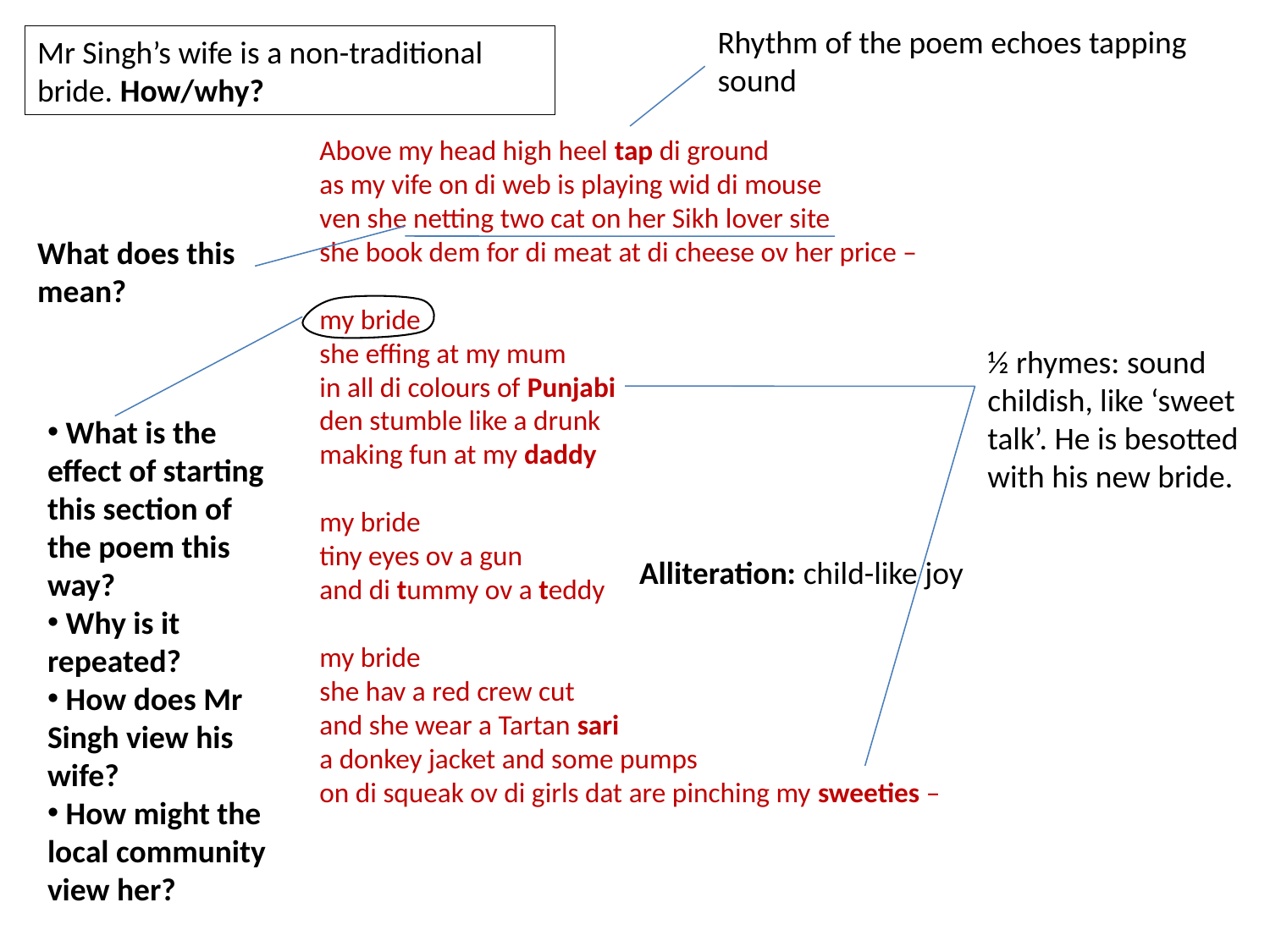

Rhythm of the poem echoes tapping sound
Mr Singh’s wife is a non-traditional bride. How/why?
Above my head high heel tap di ground
as my vife on di web is playing wid di mouse
ven she netting two cat on her Sikh lover site
she book dem for di meat at di cheese ov her price –

my bride
she effing at my mum
in all di colours of Punjabi
den stumble like a drunk
making fun at my daddy

my bride
tiny eyes ov a gun
and di tummy ov a teddy

my bride
she hav a red crew cut
and she wear a Tartan sari
a donkey jacket and some pumps
on di squeak ov di girls dat are pinching my sweeties –
What does this mean?

½ rhymes: sound childish, like ‘sweet talk’. He is besotted with his new bride.
 What is the effect of starting this section of the poem this way?
 Why is it repeated?
 How does Mr Singh view his wife?
 How might the local community view her?
Alliteration: child-like joy